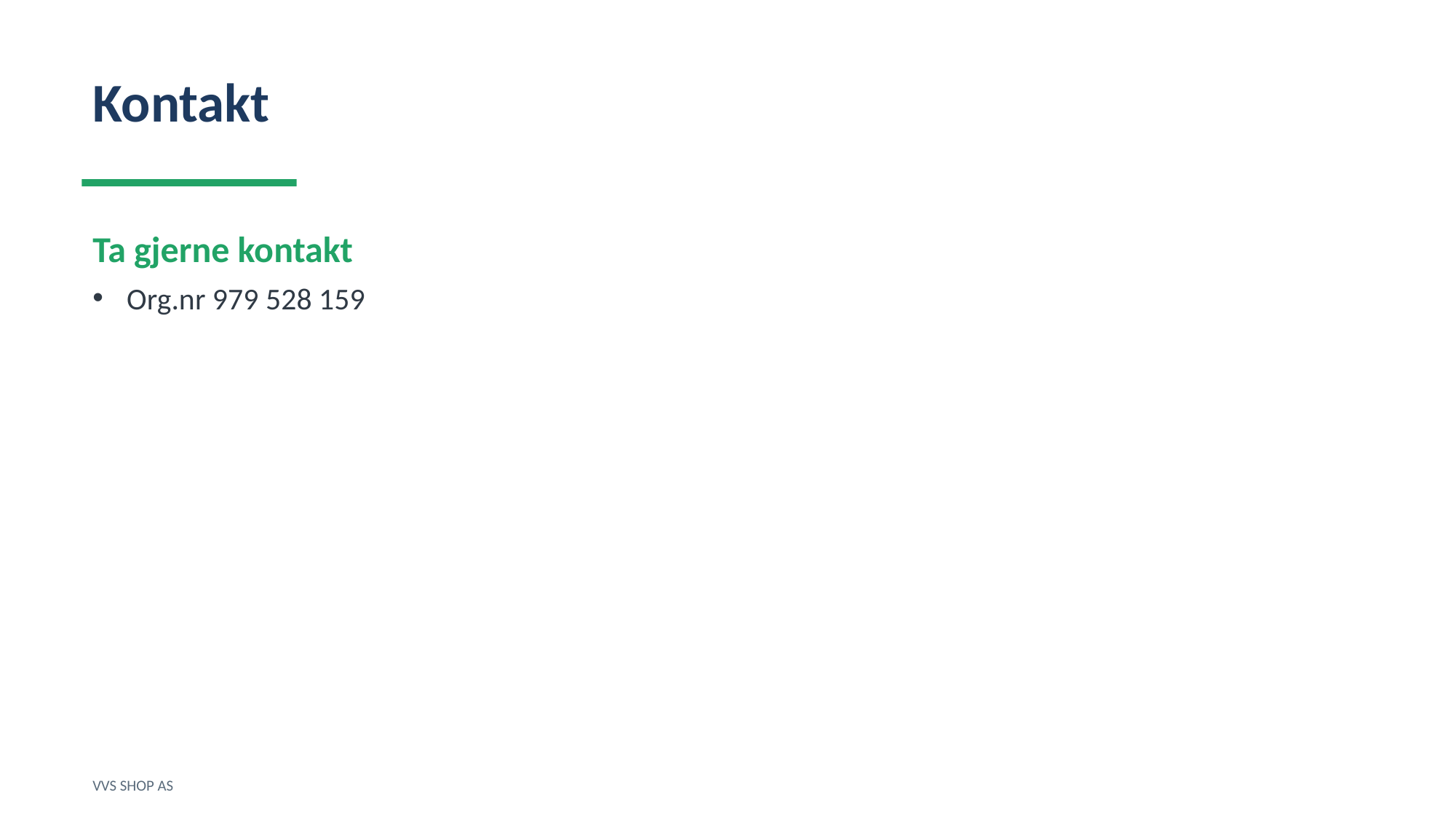

Kontakt

Ta gjerne kontakt
Org.nr 979 528 159
VVS SHOP AS